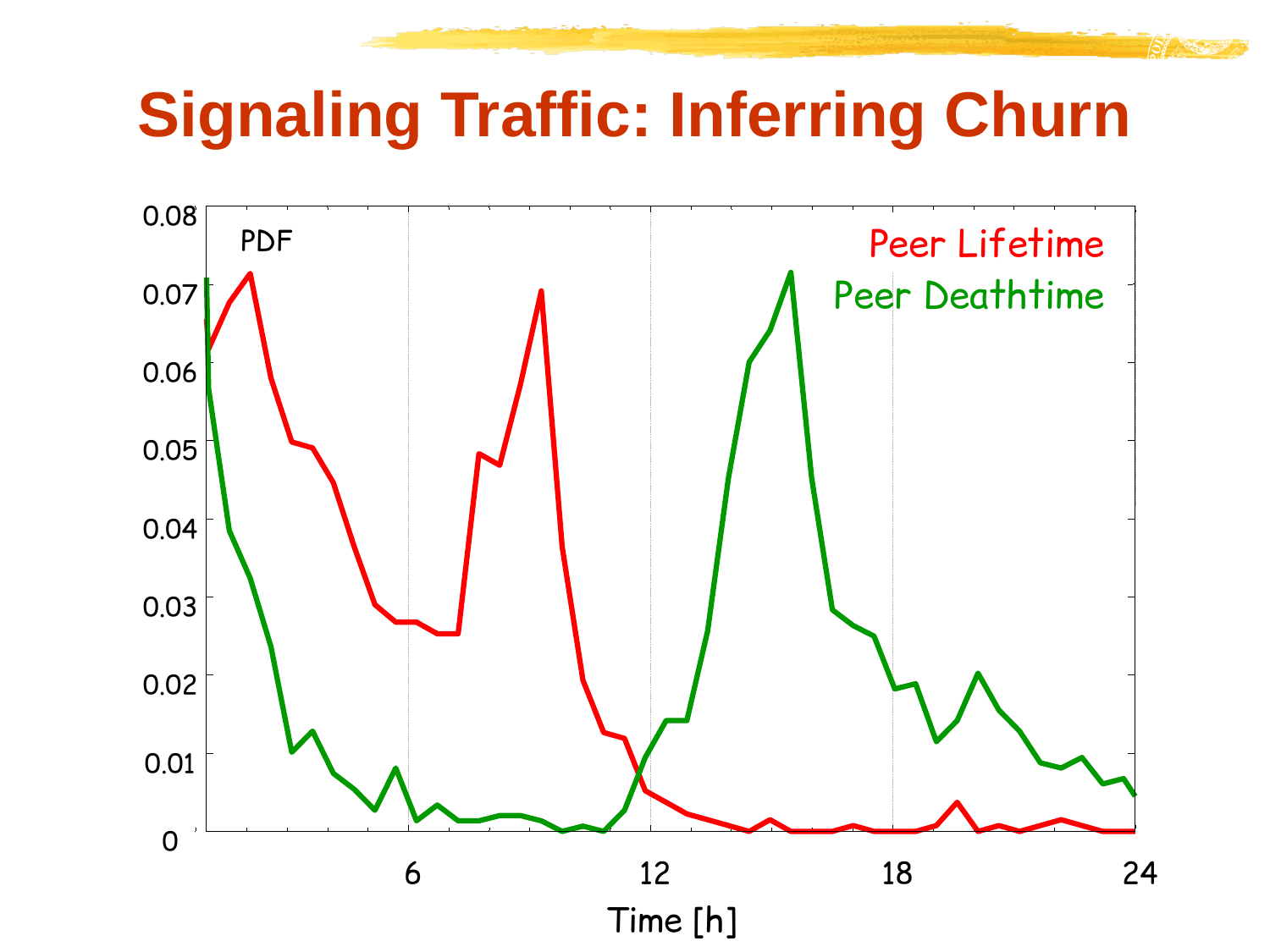

# Signaling Traffic: Inferring Churn

 0.08

PDF
Peer Lifetime
Peer Deathtime

 0.07

 0.06

 0.05

 0.04

 0.03

 0.02

 0.01

 0

 6
 12
 18
 24
Time [h]